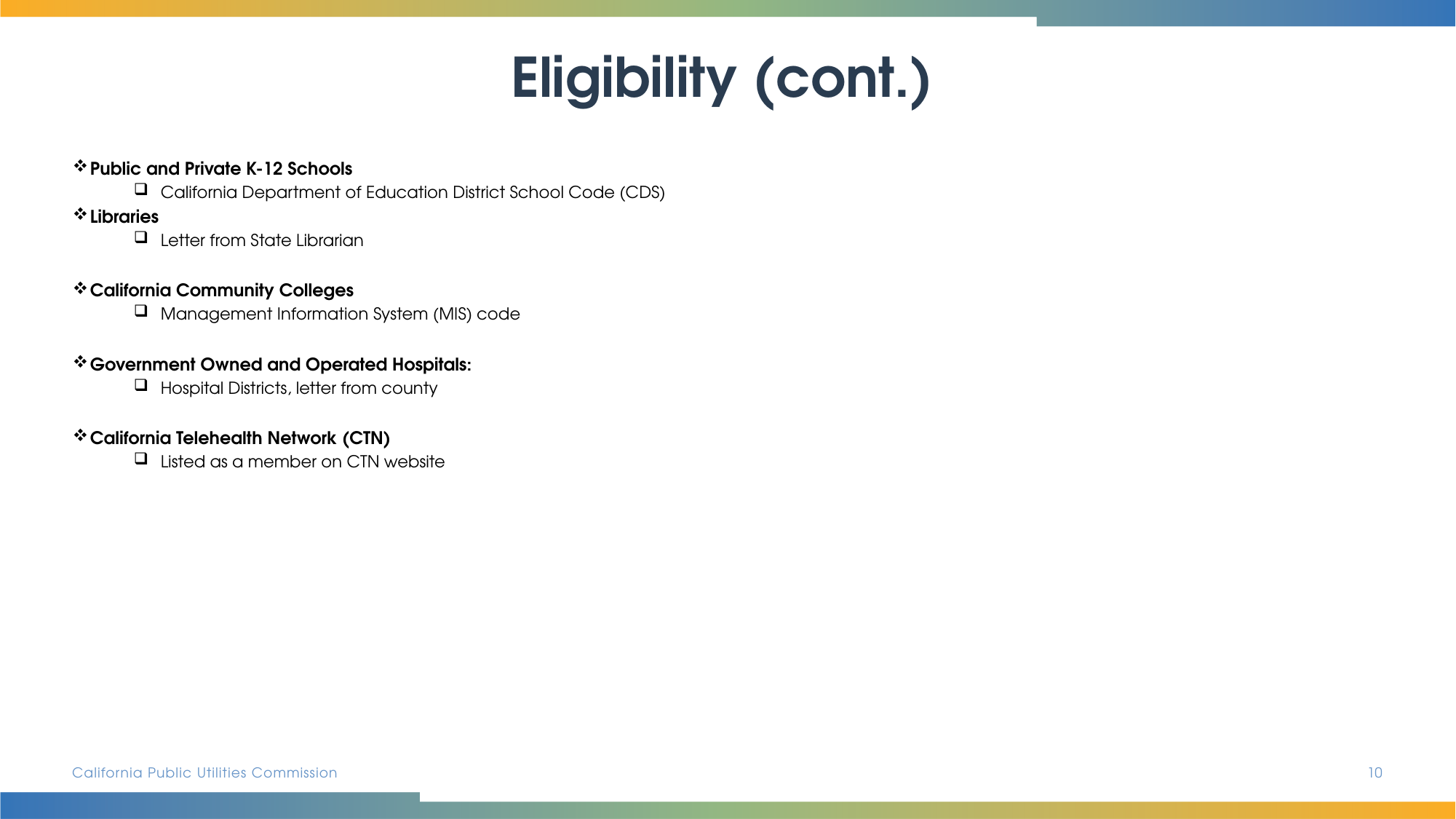

# Eligibility (cont.)
Public and Private K-12 Schools
   California Department of Education District School Code (CDS)
Libraries
   Letter from State Librarian

California Community Colleges
   Management Information System (MIS) code

Government Owned and Operated Hospitals:
   Hospital Districts, letter from county

California Telehealth Network (CTN)
   Listed as a member on CTN website

10